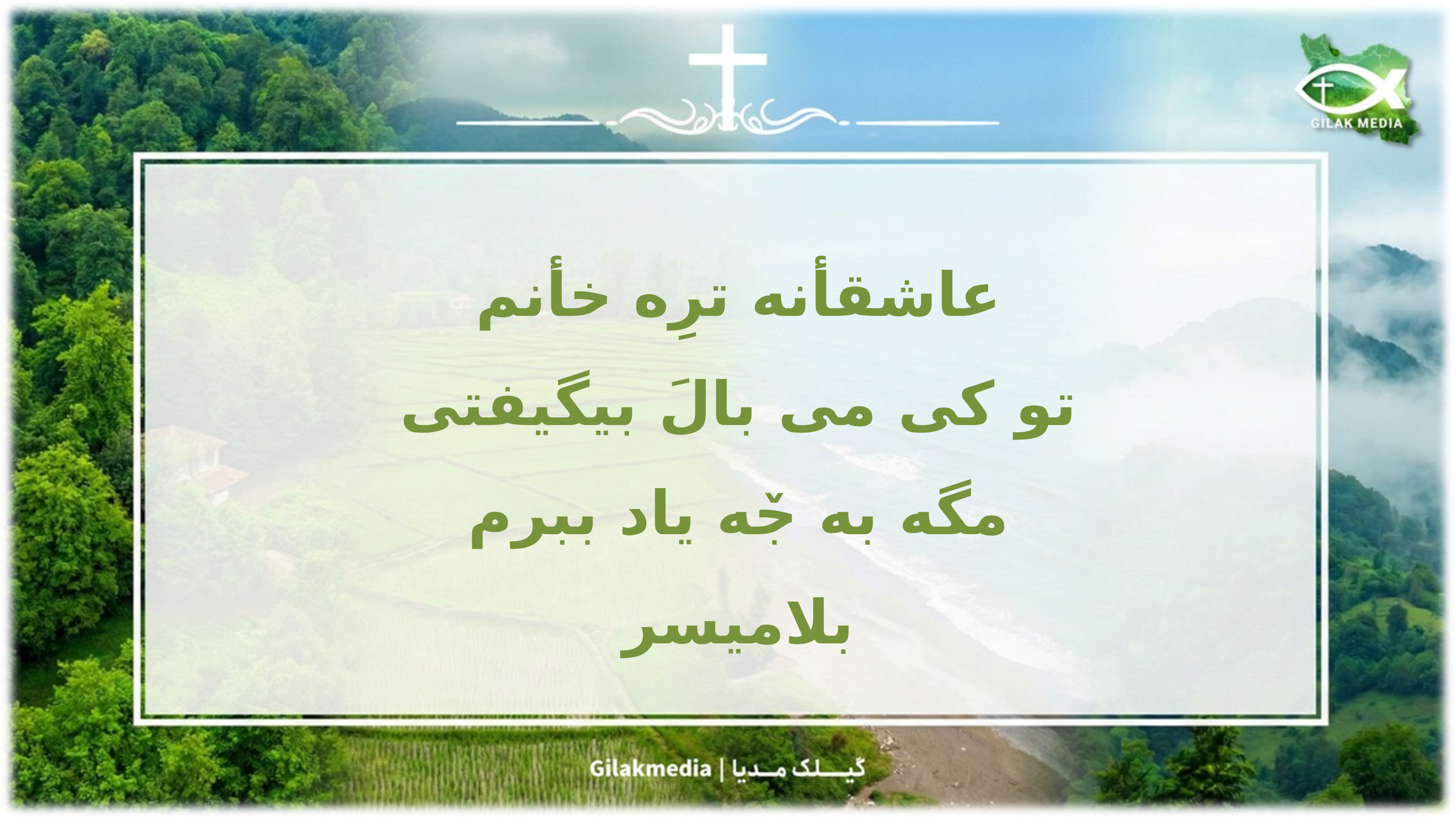

عاشقأنه ترِه خأنم
تو کی می بالَ بیگیفتی
مگه به جٚه یاد ببرم
بلامیسر